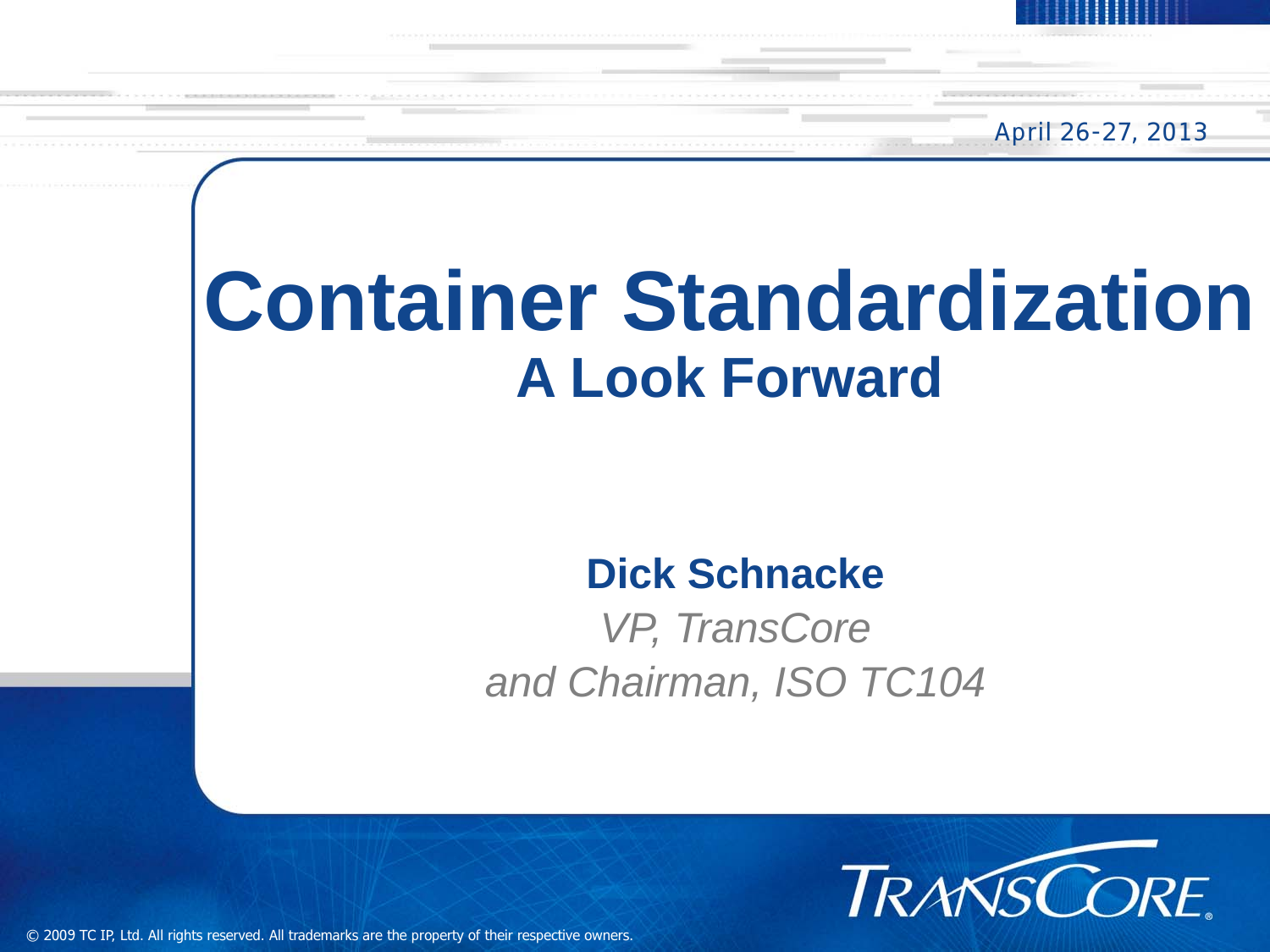

April 26-27, 2013
# Container Standardization A Look Forward
Dick Schnacke
VP, TransCore
and Chairman, ISO TC104
© 2009 TC IP, Ltd. All rights reserved. All trademarks are the property of their respective owners.